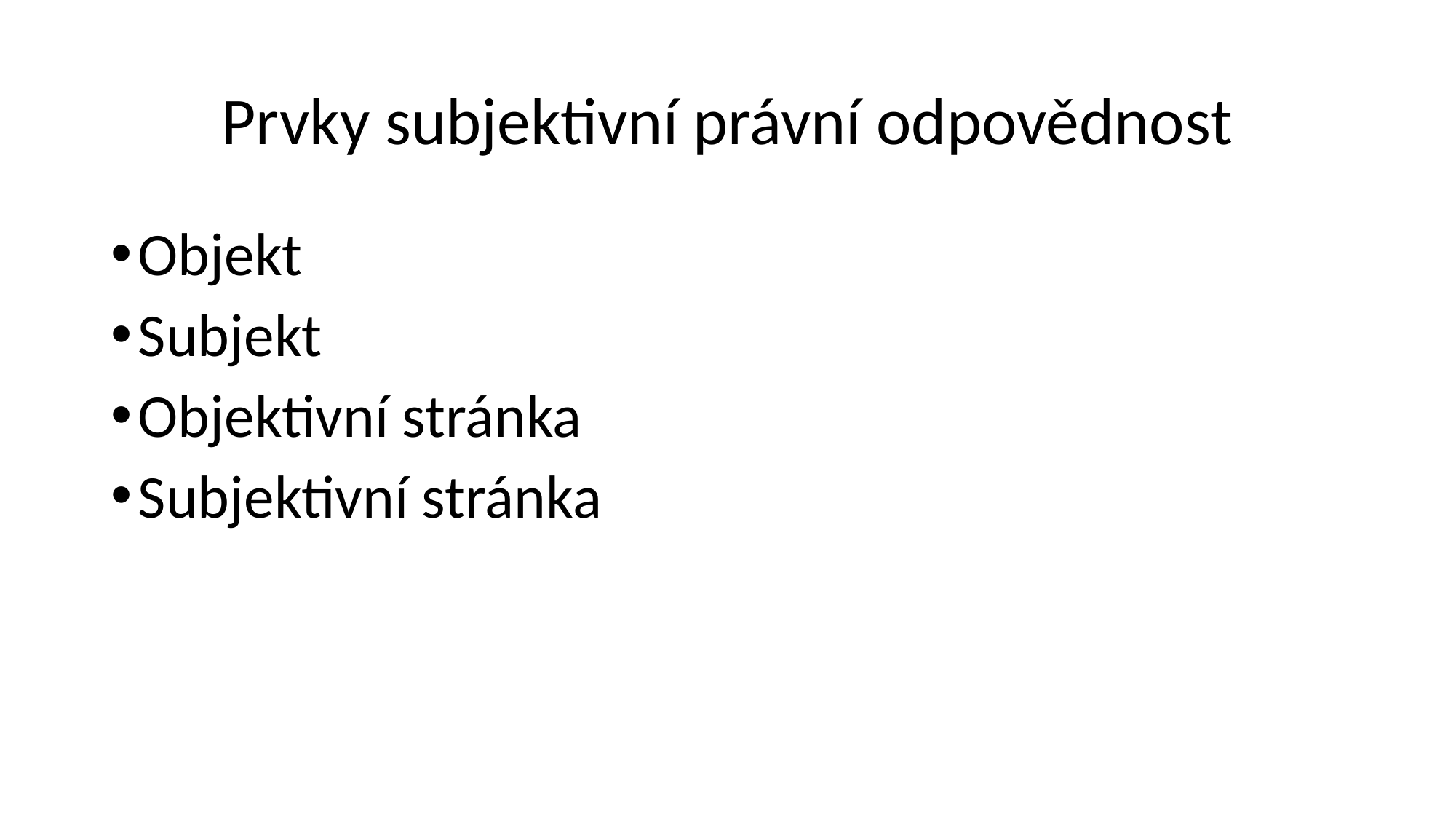

# Prvky subjektivní právní odpovědnost
Objekt
Subjekt
Objektivní stránka
Subjektivní stránka